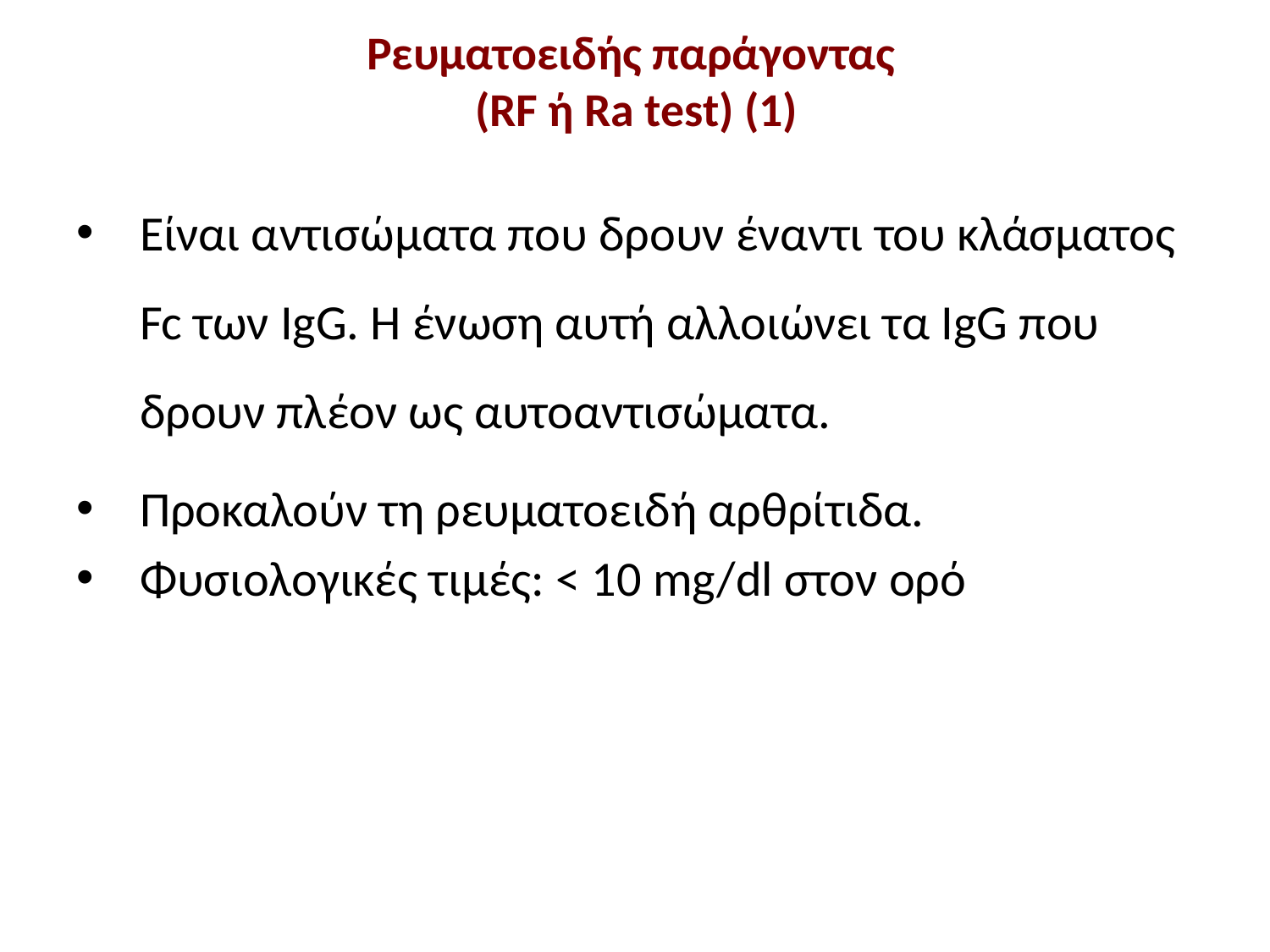

# Ρευματοειδής παράγοντας (RF ή Ra test) (1)
Είναι αντισώματα που δρουν έναντι του κλάσματος Fc των IgG. H ένωση αυτή αλλοιώνει τα IgG που δρουν πλέον ως αυτοαντισώματα.
Προκαλούν τη ρευματοειδή αρθρίτιδα.
Φυσιολογικές τιμές: < 10 mg/dl στον ορό